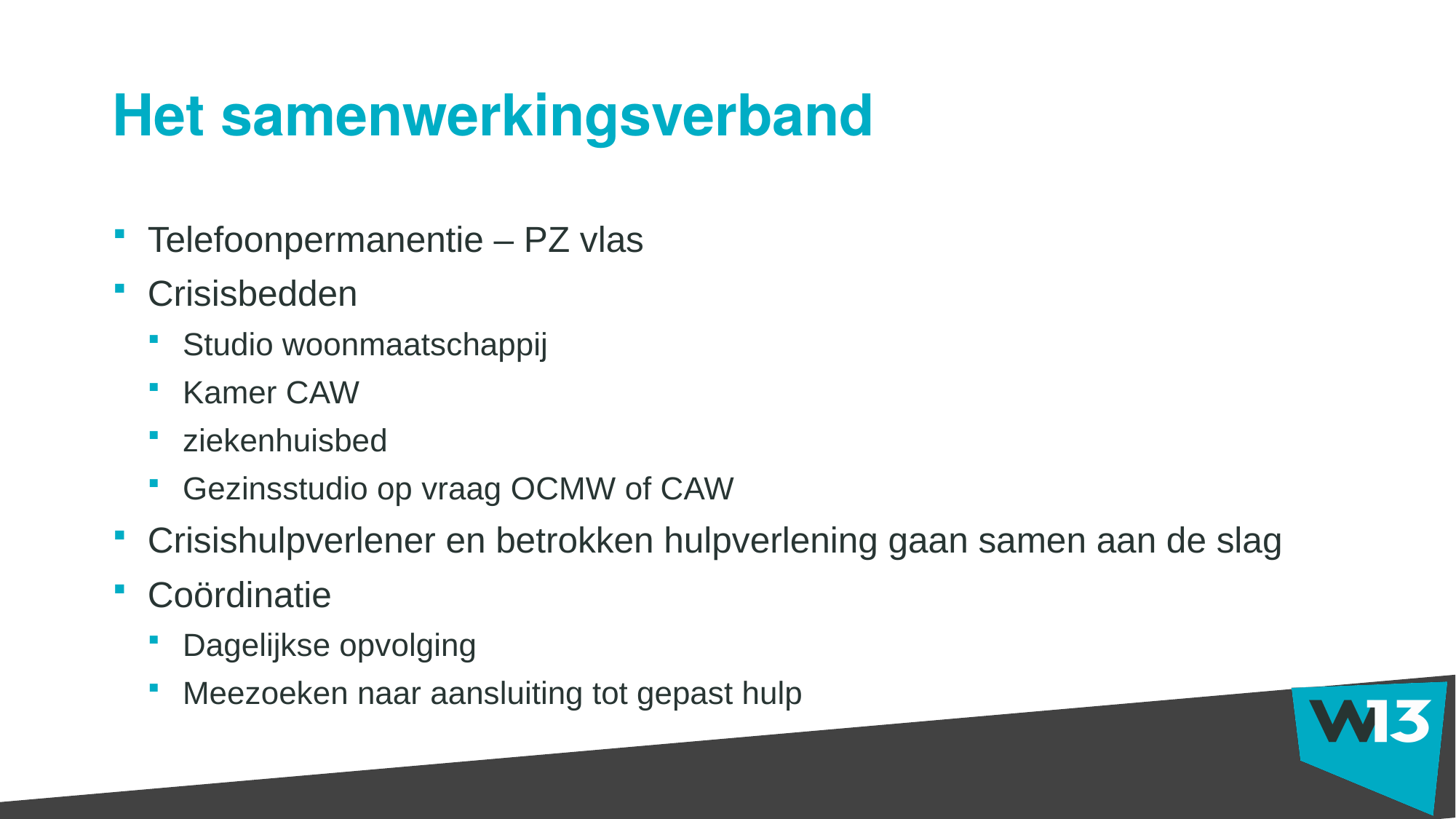

# Het samenwerkingsverband
Telefoonpermanentie – PZ vlas
Crisisbedden
Studio woonmaatschappij
Kamer CAW
ziekenhuisbed
Gezinsstudio op vraag OCMW of CAW
Crisishulpverlener en betrokken hulpverlening gaan samen aan de slag
Coördinatie
Dagelijkse opvolging
Meezoeken naar aansluiting tot gepast hulp